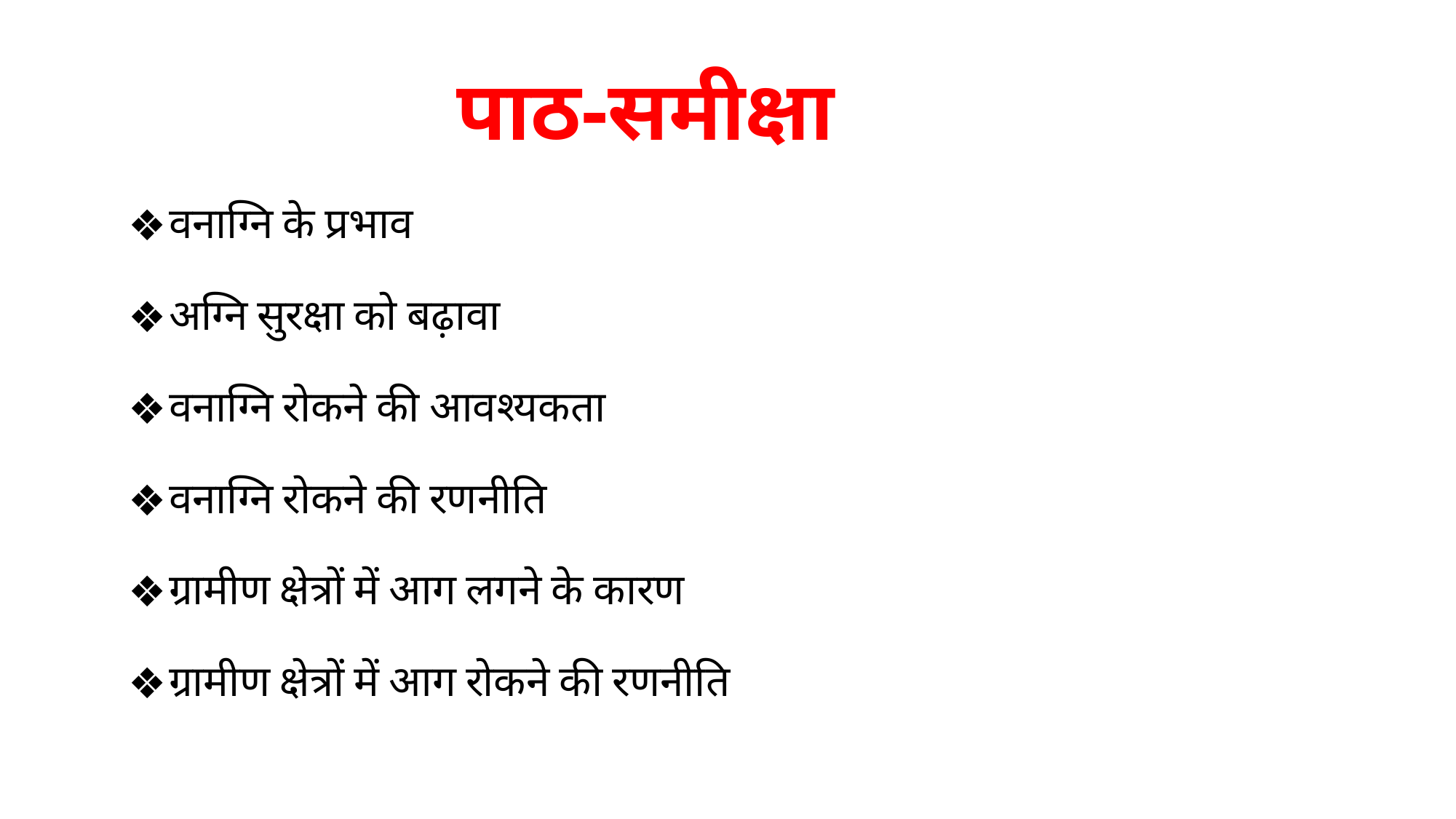

# पाठ-समीक्षा
वनाग्नि के प्रभाव
अग्नि सुरक्षा को बढ़ावा
वनाग्नि रोकने की आवश्यकता
वनाग्नि रोकने की रणनीति
ग्रामीण क्षेत्रों में आग लगने के कारण
ग्रामीण क्षेत्रों में आग रोकने की रणनीति